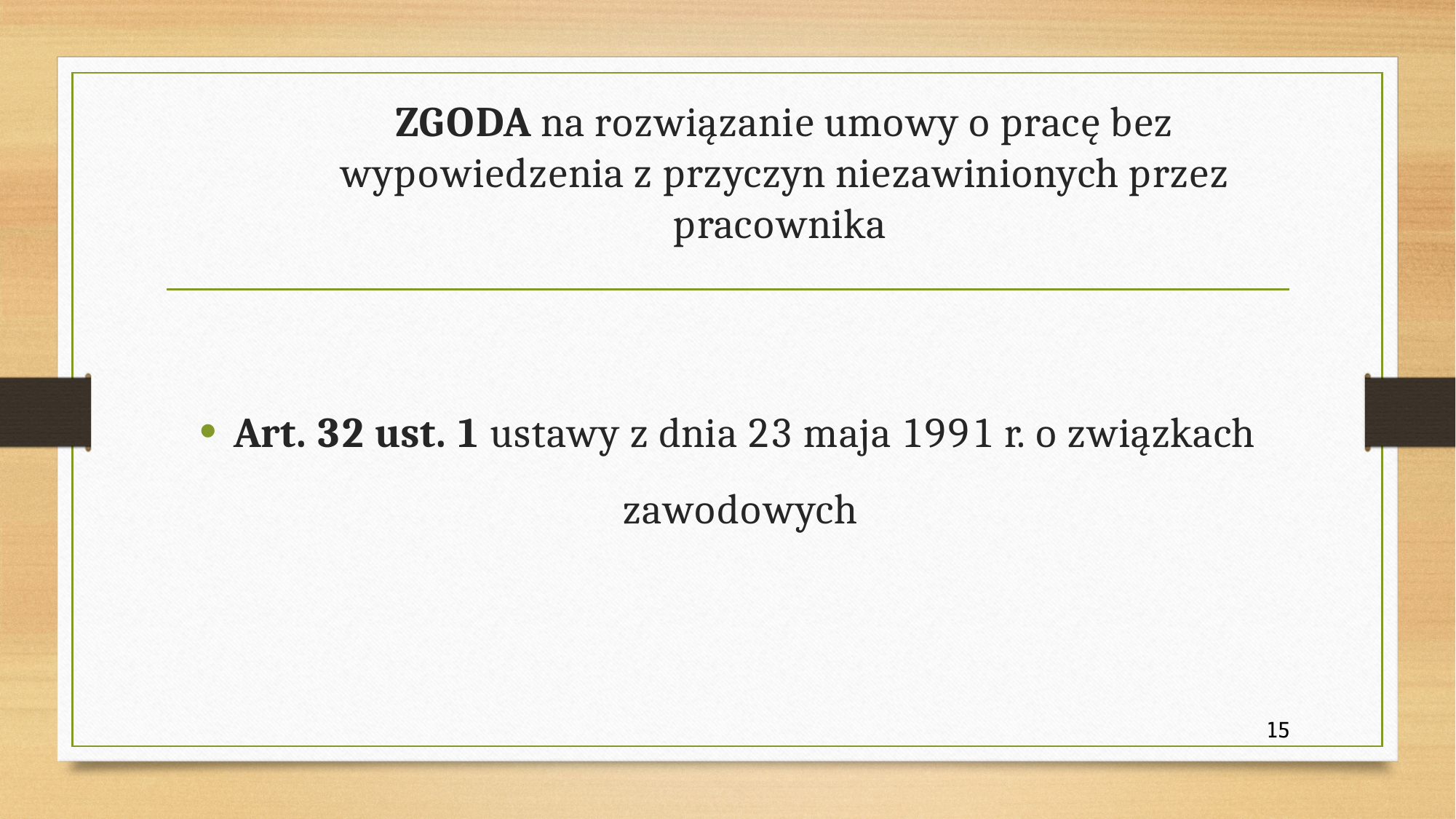

# ZGODA na rozwiązanie umowy o pracę bez wypowiedzenia z przyczyn niezawinionych przez pracownika

Art. 32 ust. 1 ustawy z dnia 23 maja 1991 r. o związkach zawodowych

15